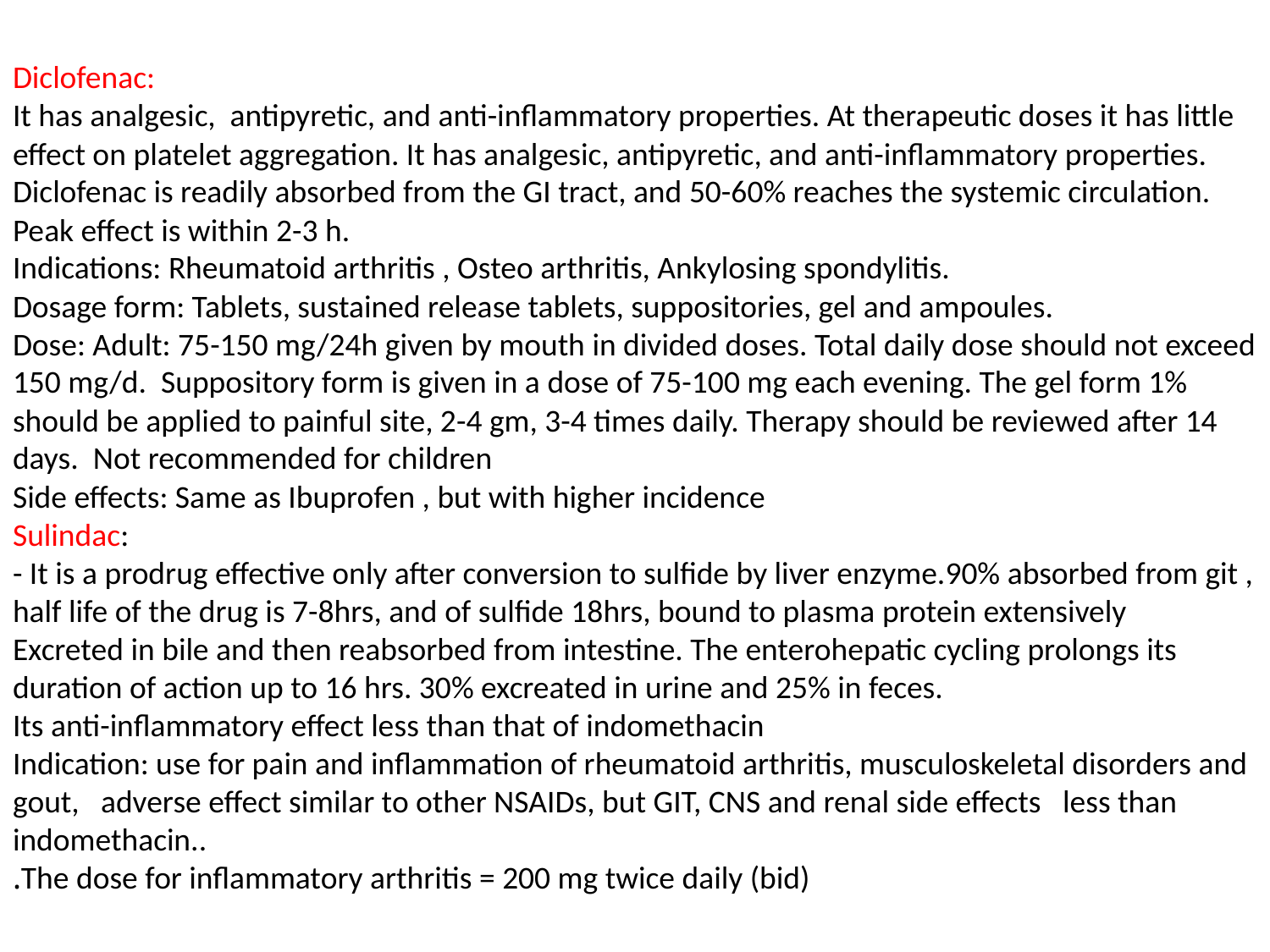

# Diclofenac: It has analgesic,  antipyretic, and anti-inflammatory properties. At therapeutic doses it has little effect on platelet aggregation. It has analgesic, antipyretic, and anti-inflammatory properties. Diclofenac is readily absorbed from the GI tract, and 50-60% reaches the systemic circulation. Peak effect is within 2-3 h. Indications: Rheumatoid arthritis , Osteo arthritis, Ankylosing spondylitis. Dosage form: Tablets, sustained release tablets, suppositories, gel and ampoules. Dose: Adult: 75-150 mg/24h given by mouth in divided doses. Total daily dose should not exceed 150 mg/d.  Suppository form is given in a dose of 75-100 mg each evening. The gel form 1% should be applied to painful site, 2-4 gm, 3-4 times daily. Therapy should be reviewed after 14 days.  Not recommended for children Side effects: Same as Ibuprofen , but with higher incidence Sulindac: - It is a prodrug effective only after conversion to sulfide by liver enzyme.90% absorbed from git , half life of the drug is 7-8hrs, and of sulfide 18hrs, bound to plasma protein extensively Excreted in bile and then reabsorbed from intestine. The enterohepatic cycling prolongs its duration of action up to 16 hrs. 30% excreated in urine and 25% in feces. Its anti-inflammatory effect less than that of indomethacin Indication: use for pain and inflammation of rheumatoid arthritis, musculoskeletal disorders and gout,   adverse effect similar to other NSAIDs, but GIT, CNS and renal side effects   less than indomethacin.. The dose for inflammatory arthritis = 200 mg twice daily (bid).